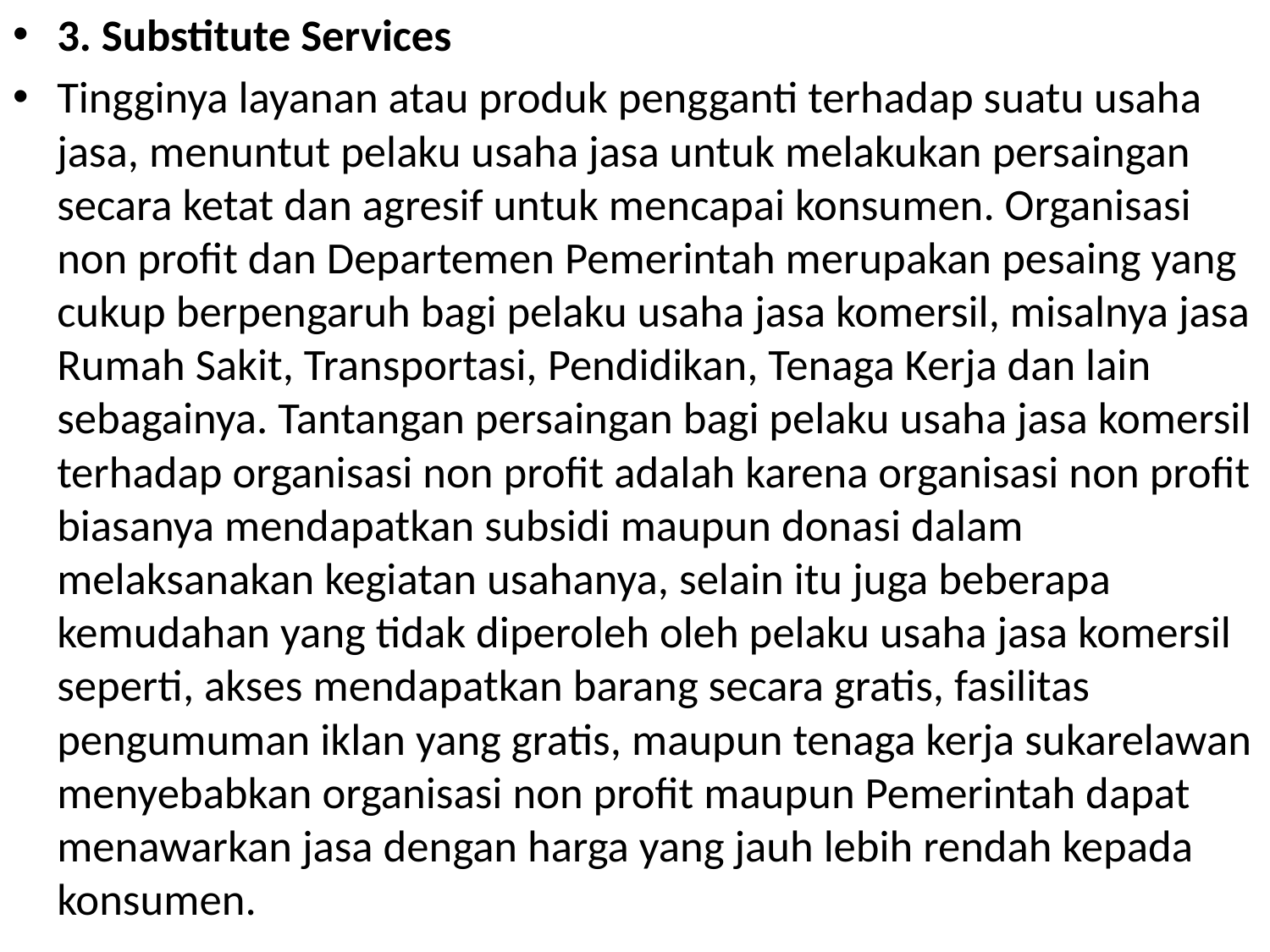

3. Substitute Services
Tingginya layanan atau produk pengganti terhadap suatu usaha jasa, menuntut pelaku usaha jasa untuk melakukan persaingan secara ketat dan agresif untuk mencapai konsumen. Organisasi non profit dan Departemen Pemerintah merupakan pesaing yang cukup berpengaruh bagi pelaku usaha jasa komersil, misalnya jasa Rumah Sakit, Transportasi, Pendidikan, Tenaga Kerja dan lain sebagainya. Tantangan persaingan bagi pelaku usaha jasa komersil terhadap organisasi non profit adalah karena organisasi non profit biasanya mendapatkan subsidi maupun donasi dalam melaksanakan kegiatan usahanya, selain itu juga beberapa kemudahan yang tidak diperoleh oleh pelaku usaha jasa komersil seperti, akses mendapatkan barang secara gratis, fasilitas pengumuman iklan yang gratis, maupun tenaga kerja sukarelawan menyebabkan organisasi non profit maupun Pemerintah dapat menawarkan jasa dengan harga yang jauh lebih rendah kepada konsumen.